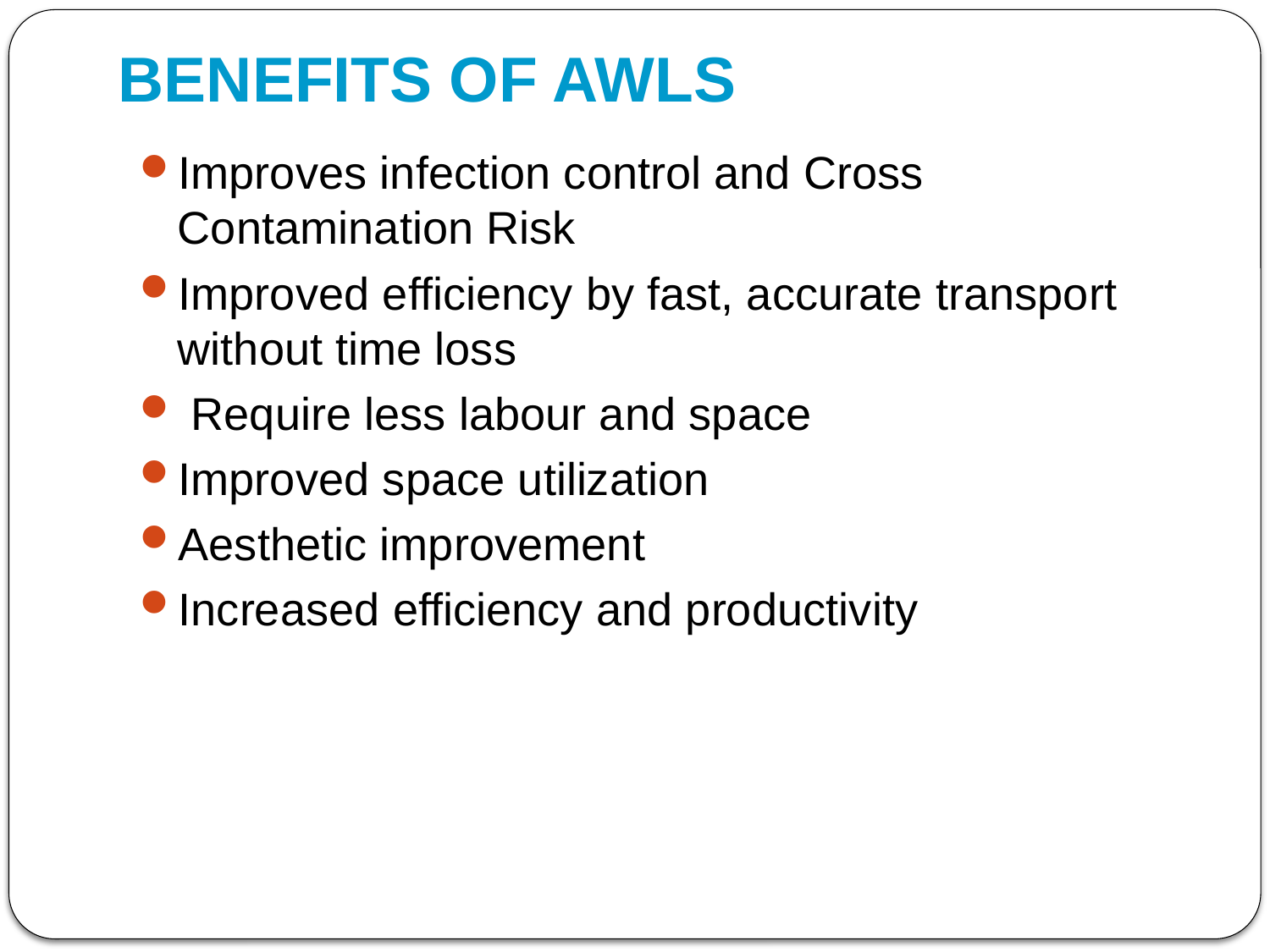

# BENEFITS OF AWLS
Improves infection control and Cross Contamination Risk
Improved efficiency by fast, accurate transport without time loss
 Require less labour and space
Improved space utilization
Aesthetic improvement
Increased efficiency and productivity